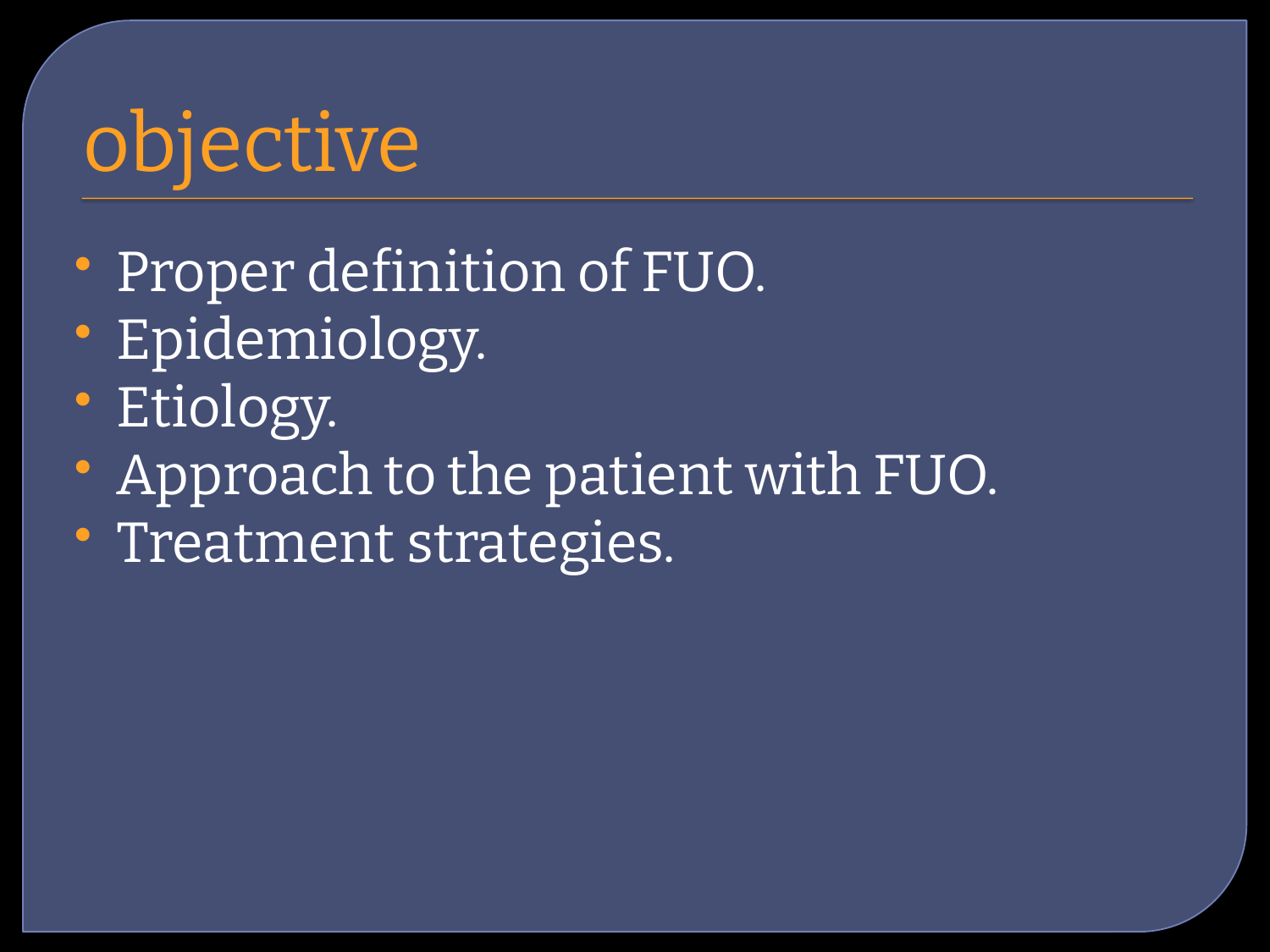

# objective
Proper definition of FUO.
Epidemiology.
Etiology.
Approach to the patient with FUO.
Treatment strategies.